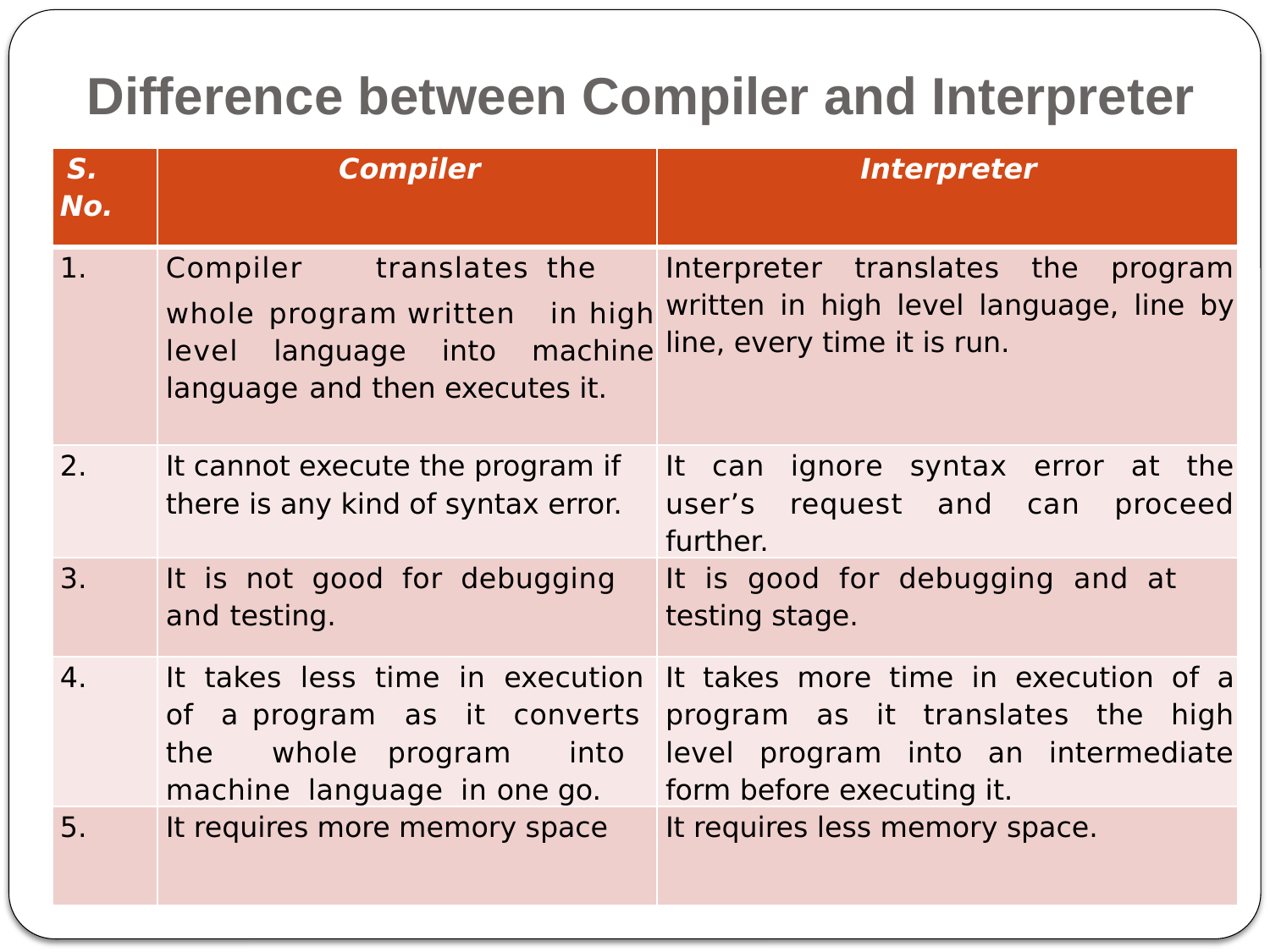

# Difference between Compiler and Interpreter
| S. No. | Compiler | Interpreter |
| --- | --- | --- |
| 1. | Compiler translates the whole program written in high level language into machine language and then executes it. | Interpreter translates the program written in high level language, line by line, every time it is run. |
| 2. | It cannot execute the program if there is any kind of syntax error. | It can ignore syntax error at the user’s request and can proceed further. |
| 3. | It is not good for debugging and testing. | It is good for debugging and at testing stage. |
| 4. | It takes less time in execution of a program as it converts the whole program into machine language in one go. | It takes more time in execution of a program as it translates the high level program into an intermediate form before executing it. |
| 5. | It requires more memory space | It requires less memory space. |